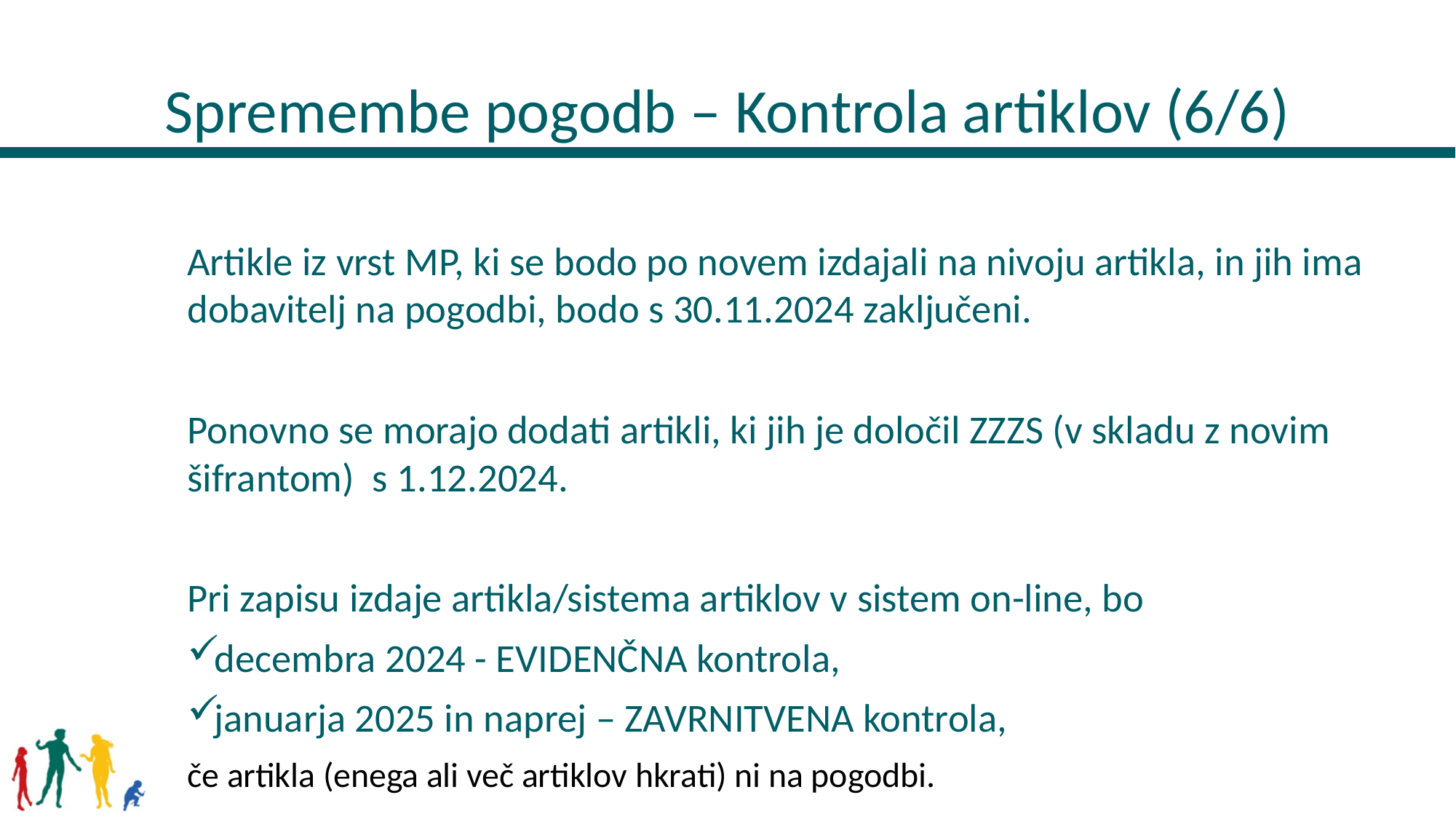

# Spremembe pogodb – Kontrola artiklov (6/6)

Artikle iz vrst MP, ki se bodo po novem izdajali na nivoju artikla, in jih ima dobavitelj na pogodbi, bodo s 30.11.2024 zaključeni.

Ponovno se morajo dodati artikli, ki jih je določil ZZZS (v skladu z novim šifrantom)  s 1.12.2024.

Pri zapisu izdaje artikla/sistema artiklov v sistem on-line, bo
decembra 2024 - EVIDENČNA kontrola,
januarja 2025 in naprej – ZAVRNITVENA kontrola,
če artikla (enega ali več artiklov hkrati) ni na pogodbi.